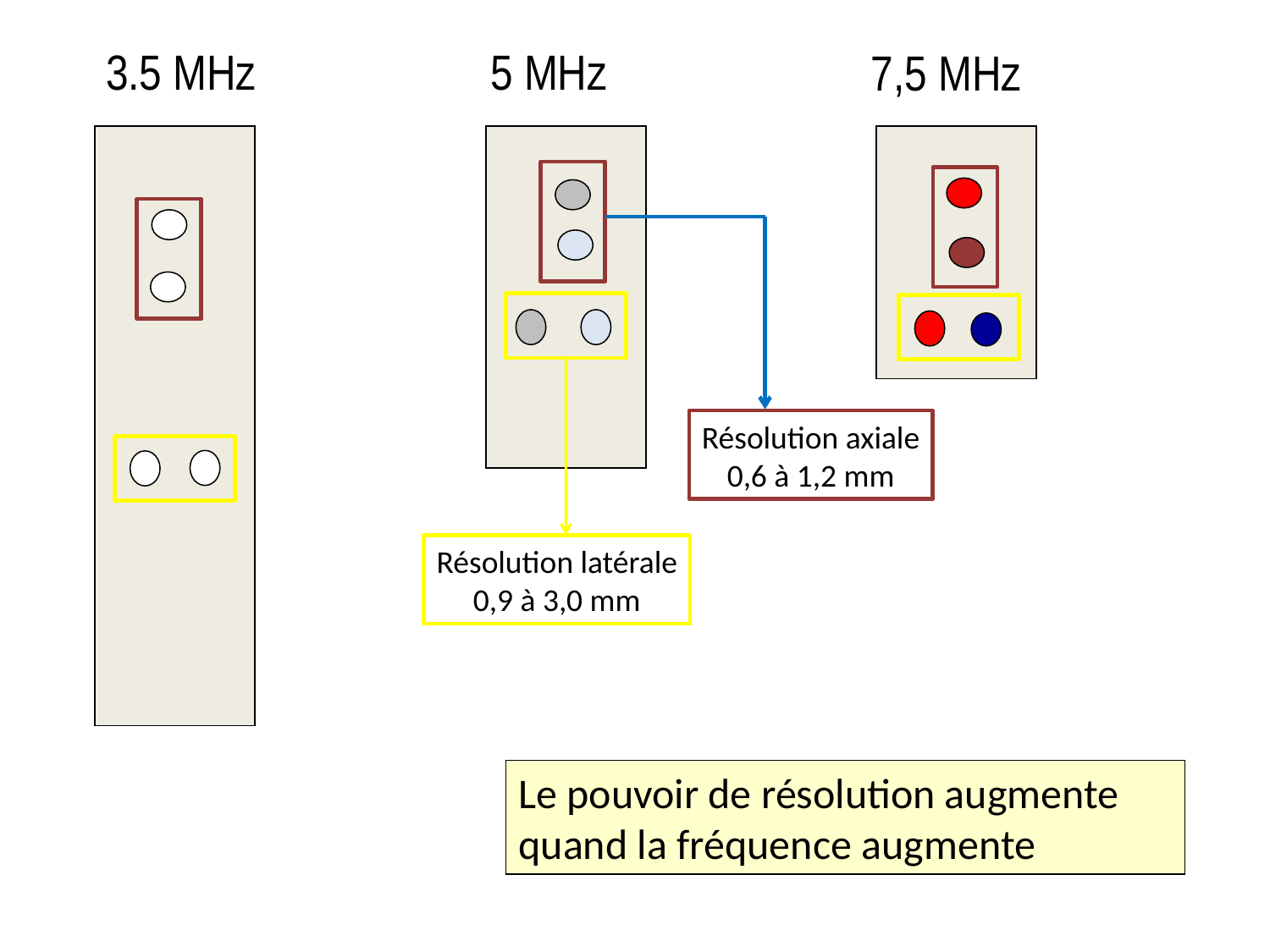

3.5 MHz
5 MHz
7,5 MHz

Résolution axiale
0,6 à 1,2 mm

Résolution latérale
0,9 à 3,0 mm
Le pouvoir de résolution augmente
quand la fréquence augmente